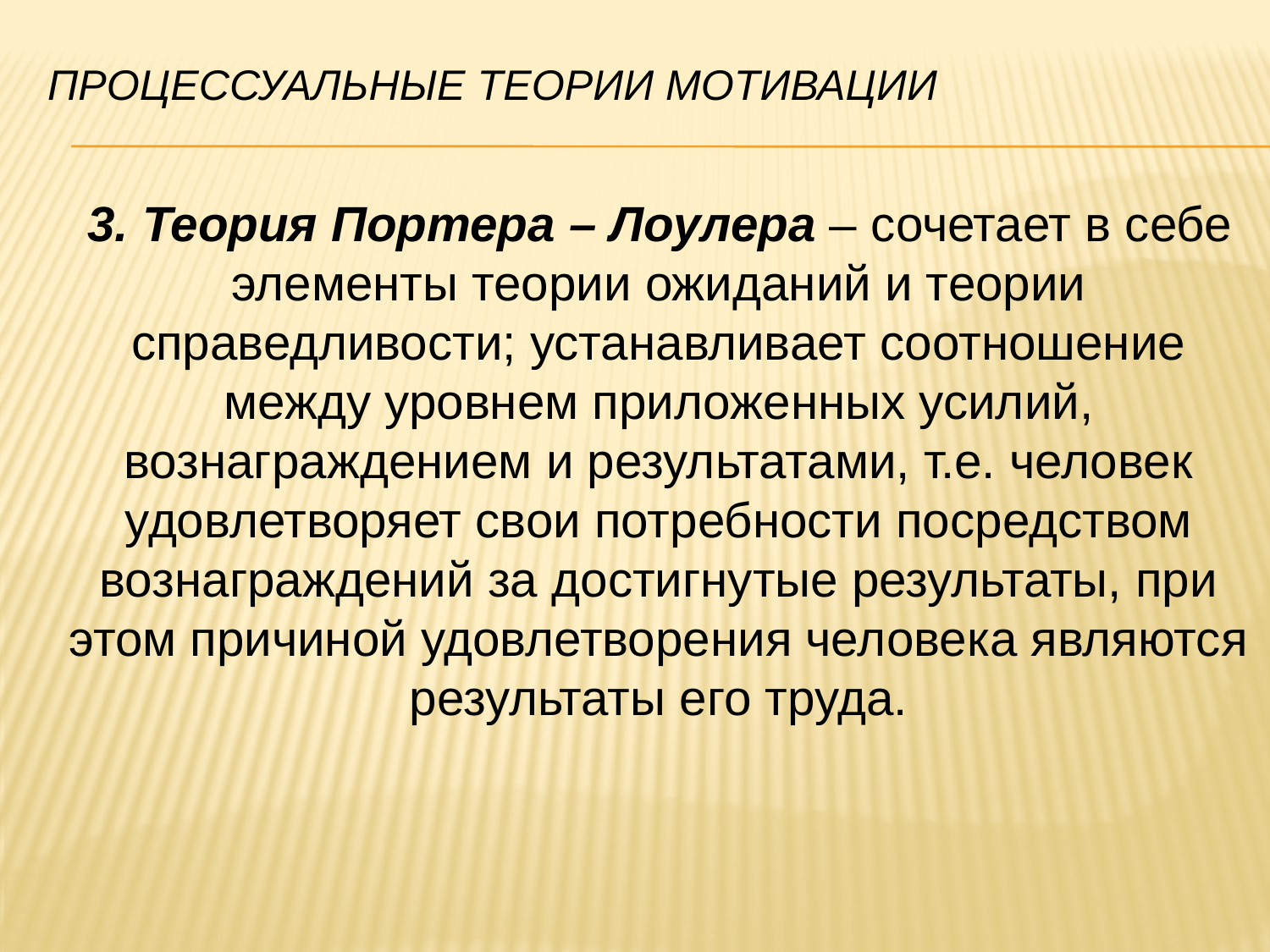

# процессуальные теории мотивации
3. Теория Портера – Лоулера – сочетает в себе элементы теории ожиданий и теории справедливости; устанавливает соотношение между уровнем приложенных усилий, вознаграждением и результатами, т.е. человек удовлетворяет свои потребности посредством вознаграждений за достигнутые результаты, при этом причиной удовлетворения человека являются результаты его труда.